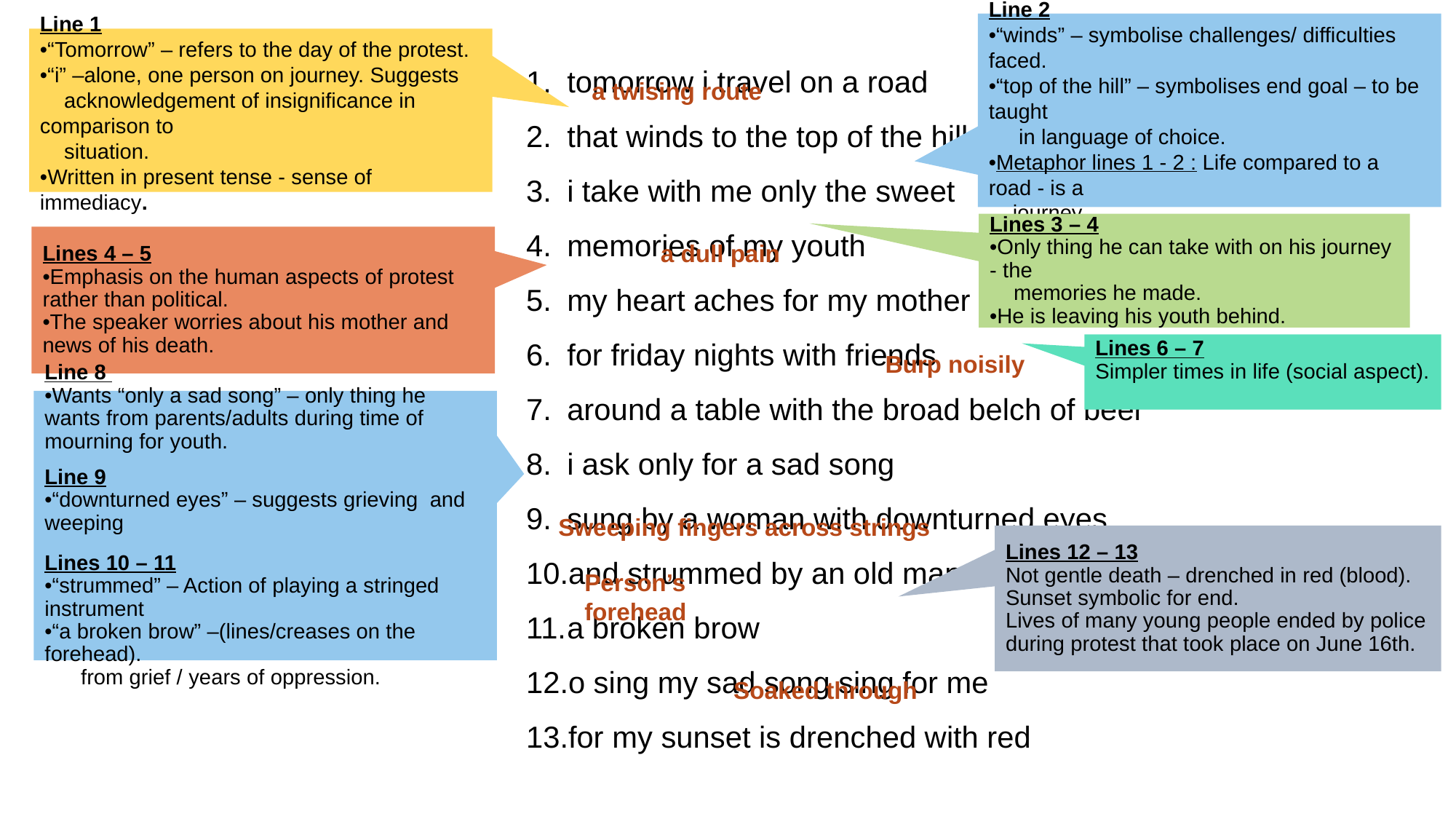

Line 2
•“winds” – symbolise challenges/ difficulties faced.
•“top of the hill” – symbolises end goal – to be taught
     in language of choice.
•Metaphor lines 1 - 2 : Life compared to a  road - is a
    journey.
Line 1
•“Tomorrow” – refers to the day of the protest.
•“i” –alone, one person on journey. Suggests
    acknowledgement of insignificance in comparison to
    situation.
•Written in present tense - sense of  immediacy.
tomorrow i travel on a road
that winds to the top of the hill
i take with me only the sweet
memories of my youth
my heart aches for my mother
for friday nights with friends
around a table with the broad belch of beer
i ask only for a sad song
sung by a woman with downturned eyes
and strummed by an old man with
a broken brow
o sing my sad song sing for me
for my sunset is drenched with red
a twising route
Lines 3 – 4
•Only thing he can take with on his journey - the
    memories he made.
•He is leaving his youth behind.
Lines 4 – 5
•Emphasis on the human aspects of protest rather than political.
•The speaker worries about his mother and news of his death.
a dull pain
Lines 6 – 7
Simpler times in life (social aspect).
Burp noisily
Line 8
•Wants “only a sad song” – only thing he wants from parents/adults during time of mourning for youth.

Line 9
•“downturned eyes” – suggests grieving  and weeping

Lines 10 – 11
•“strummed” – Action of playing a stringed instrument
•“a broken brow” –(lines/creases on the forehead).
      from grief / years of oppression.
Sweeping fingers across strings
Lines 12 – 13
Not gentle death – drenched in red (blood).
Sunset symbolic for end.
Lives of many young people ended by police during protest that took place on June 16th.
Person’s forehead
Soaked through